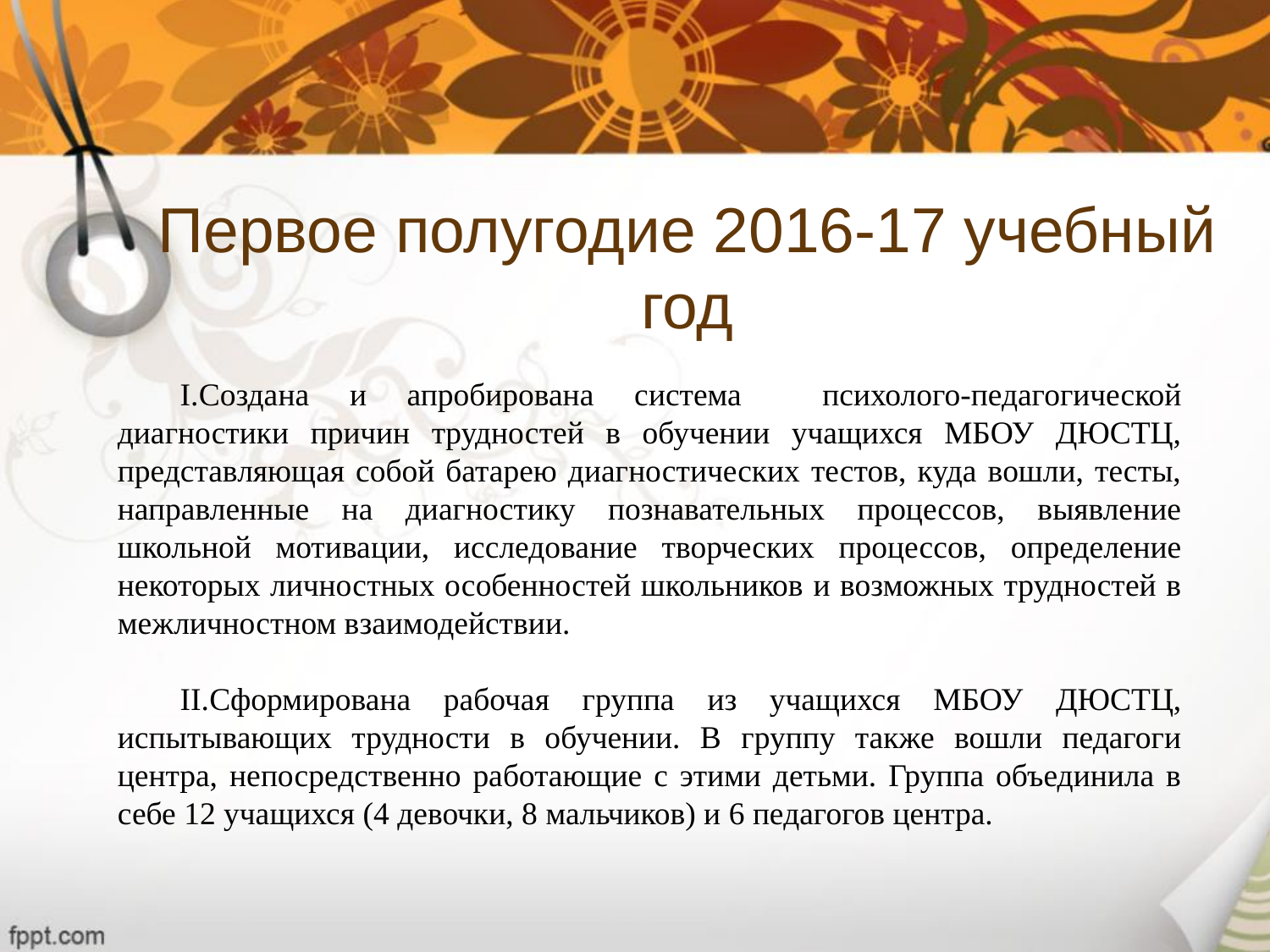

# Первое полугодие 2016-17 учебный год
Создана и апробирована система  психолого-педагогической диагностики причин трудностей в обучении учащихся МБОУ ДЮСТЦ, представляющая собой батарею диагностических тестов, куда вошли, тесты, направленные на диагностику познавательных процессов, выявление школьной мотивации, исследование творческих процессов, определение некоторых личностных особенностей школьников и возможных трудностей в межличностном взаимодействии.

Сформирована рабочая группа из учащихся МБОУ ДЮСТЦ, испытывающих трудности в обучении. В группу также вошли педагоги центра, непосредственно работающие с этими детьми. Группа объединила в себе 12 учащихся (4 девочки, 8 мальчиков) и 6 педагогов центра.